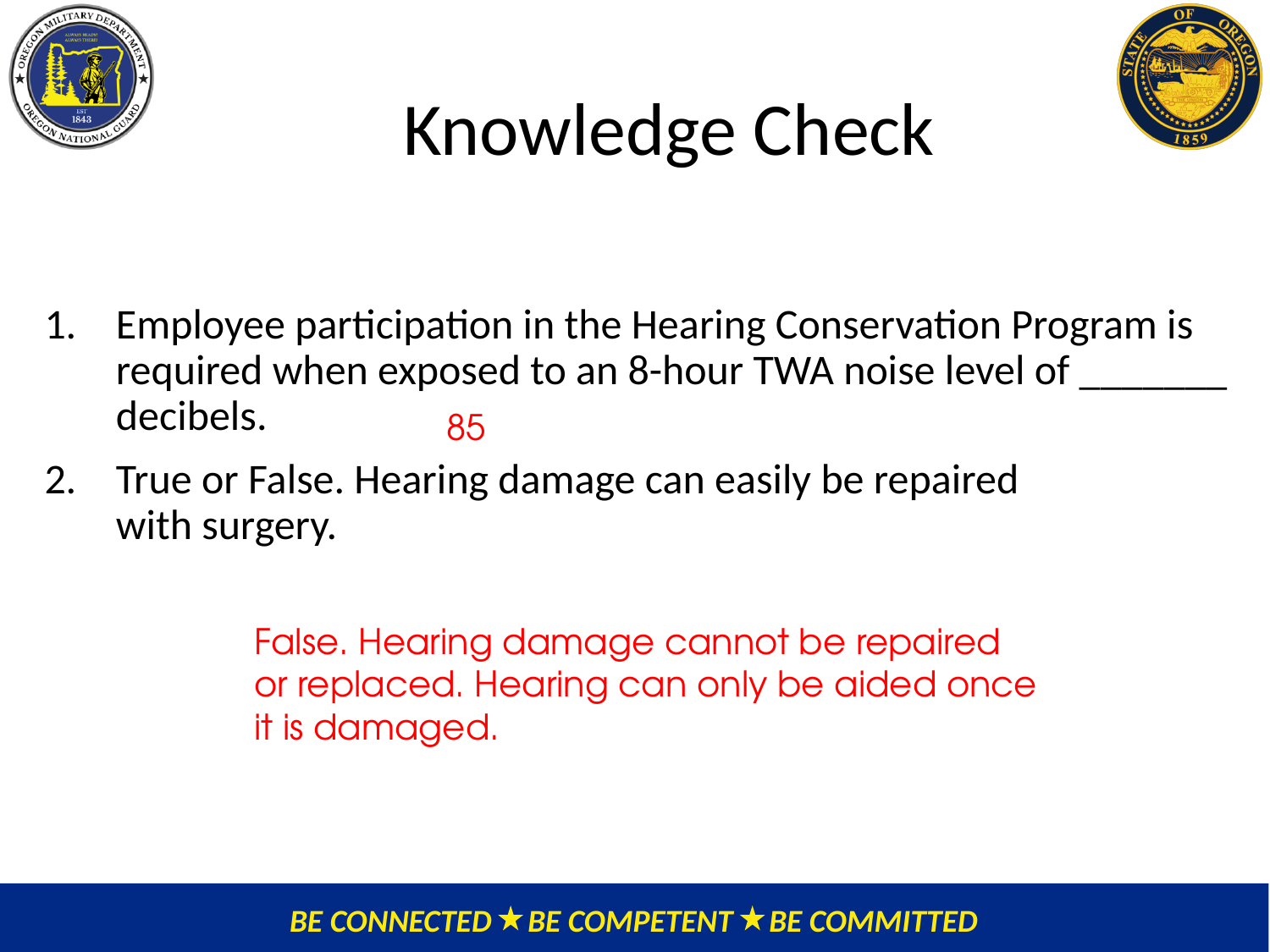

# Knowledge Check
Employee participation in the Hearing Conservation Program is required when exposed to an 8-hour TWA noise level of _______ decibels.
True or False. Hearing damage can easily be repaired
with surgery.

85
False. Hearing damage cannot be repaired
or replaced. Hearing can only be aided once
it is damaged.